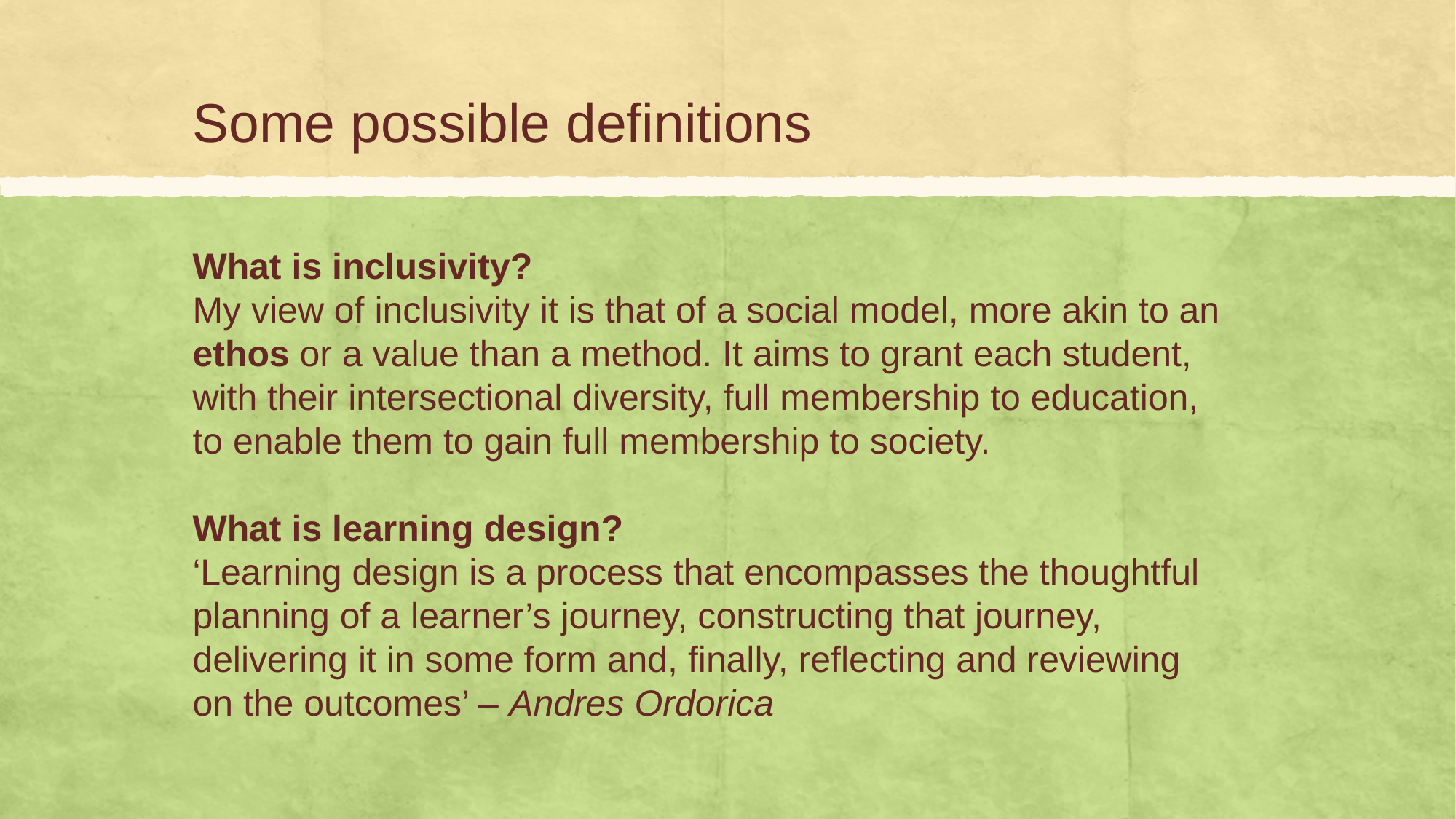

# Some possible definitions
What is inclusivity?
My view of inclusivity it is that of a social model, more akin to an ethos or a value than a method. It aims to grant each student, with their intersectional diversity, full membership to education, to enable them to gain full membership to society.

What is learning design?
‘Learning design is a process that encompasses the thoughtful planning of a learner’s journey, constructing that journey, delivering it in some form and, finally, reflecting and reviewing on the outcomes’ – Andres Ordorica